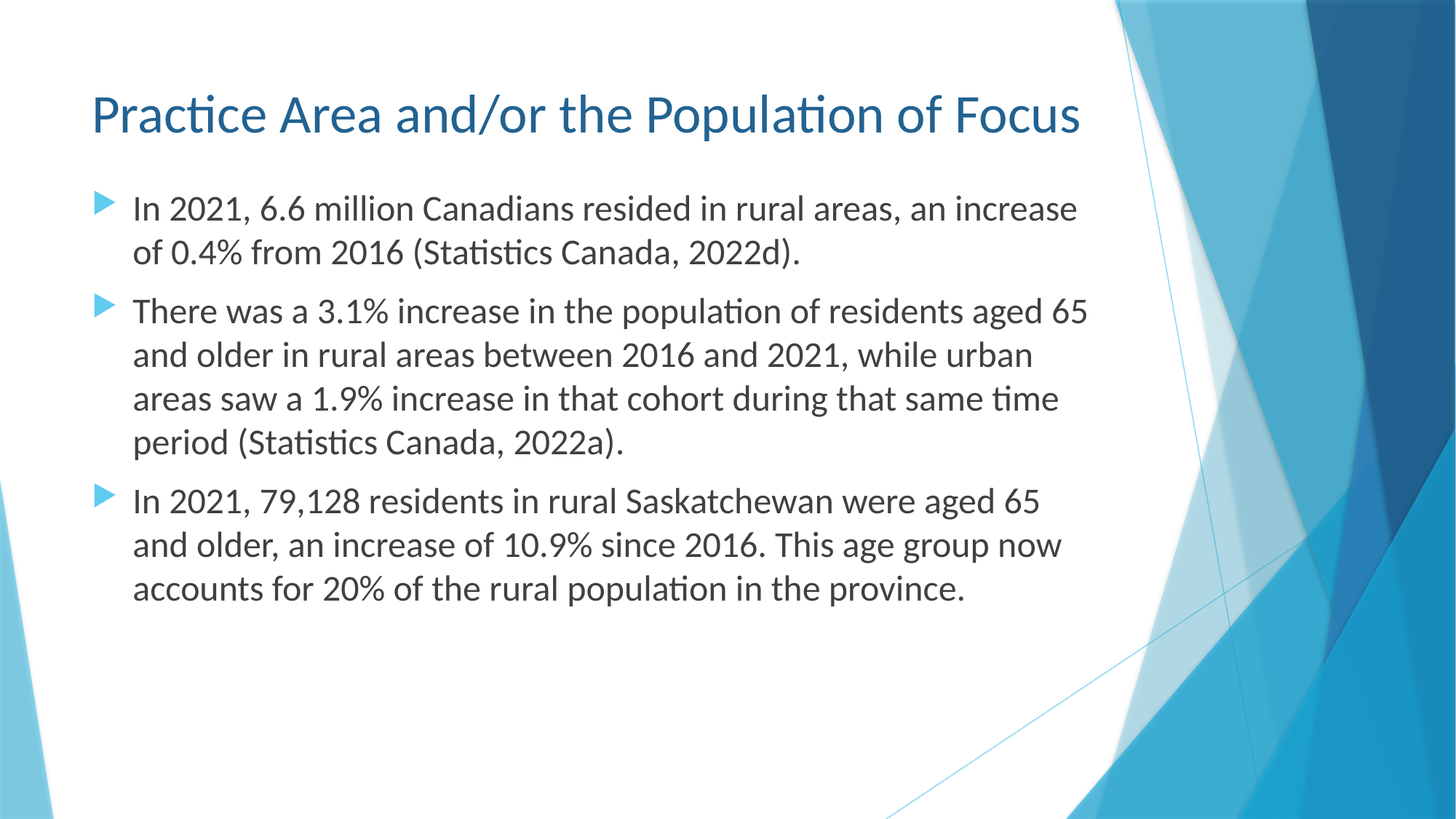

# Practice Area and/or the Population of Focus
In 2021, 6.6 million Canadians resided in rural areas, an increase of 0.4% from 2016 (Statistics Canada, 2022d).
There was a 3.1% increase in the population of residents aged 65 and older in rural areas between 2016 and 2021, while urban areas saw a 1.9% increase in that cohort during that same time period (Statistics Canada, 2022a).
In 2021, 79,128 residents in rural Saskatchewan were aged 65 and older, an increase of 10.9% since 2016. This age group now accounts for 20% of the rural population in the province.